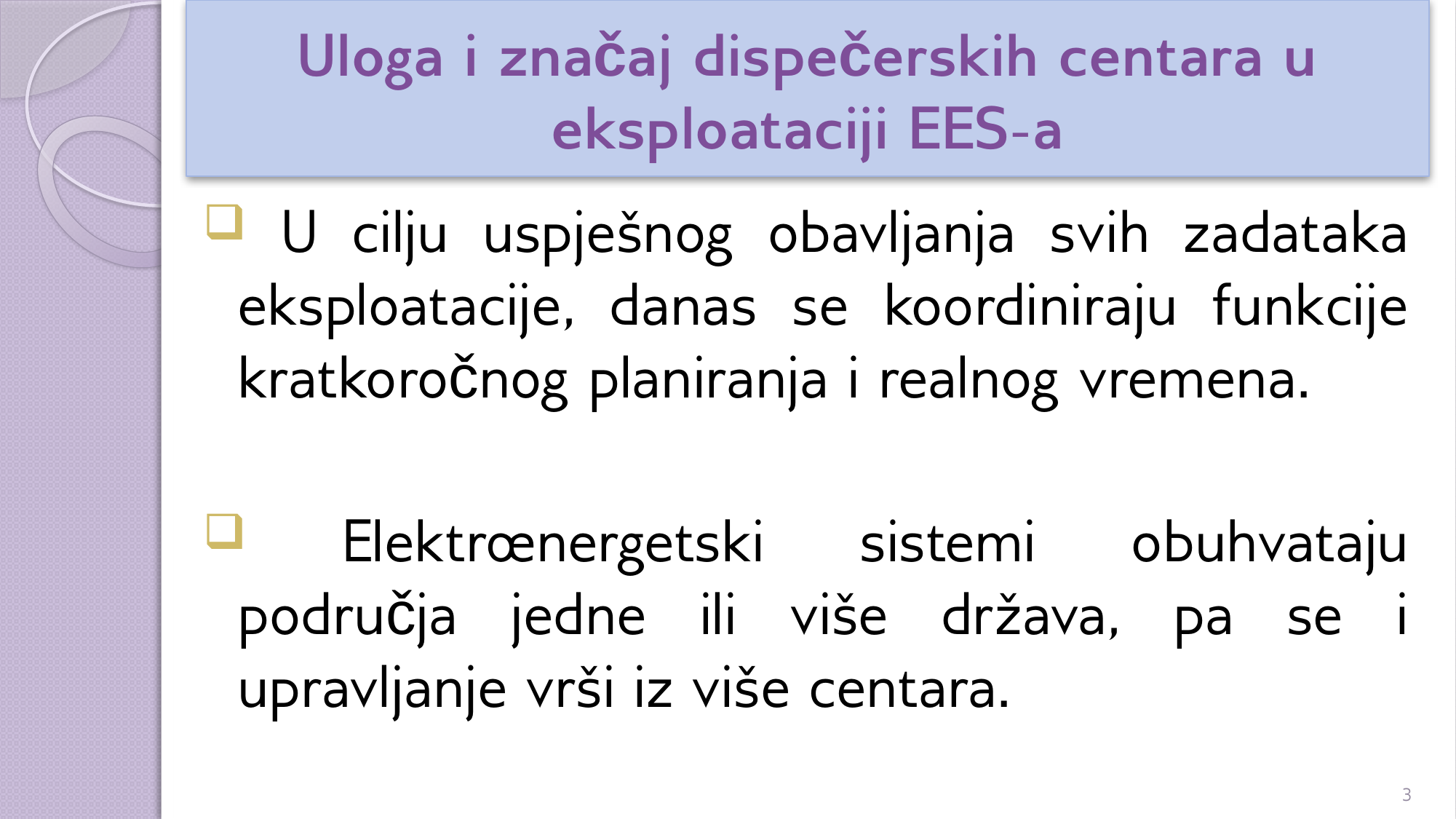

# Uloga i značaj dispečerskih centara u eksploataciji EES-a
 U cilju uspješnog obavljanja svih zadataka eksploatacije, danas se koordiniraju funkcije kratkoročnog planiranja i realnog vremena.

 Elektroenergetski sistemi obuhvataju područja jedne ili više država, pa se i upravljanje vrši iz više centara.

3